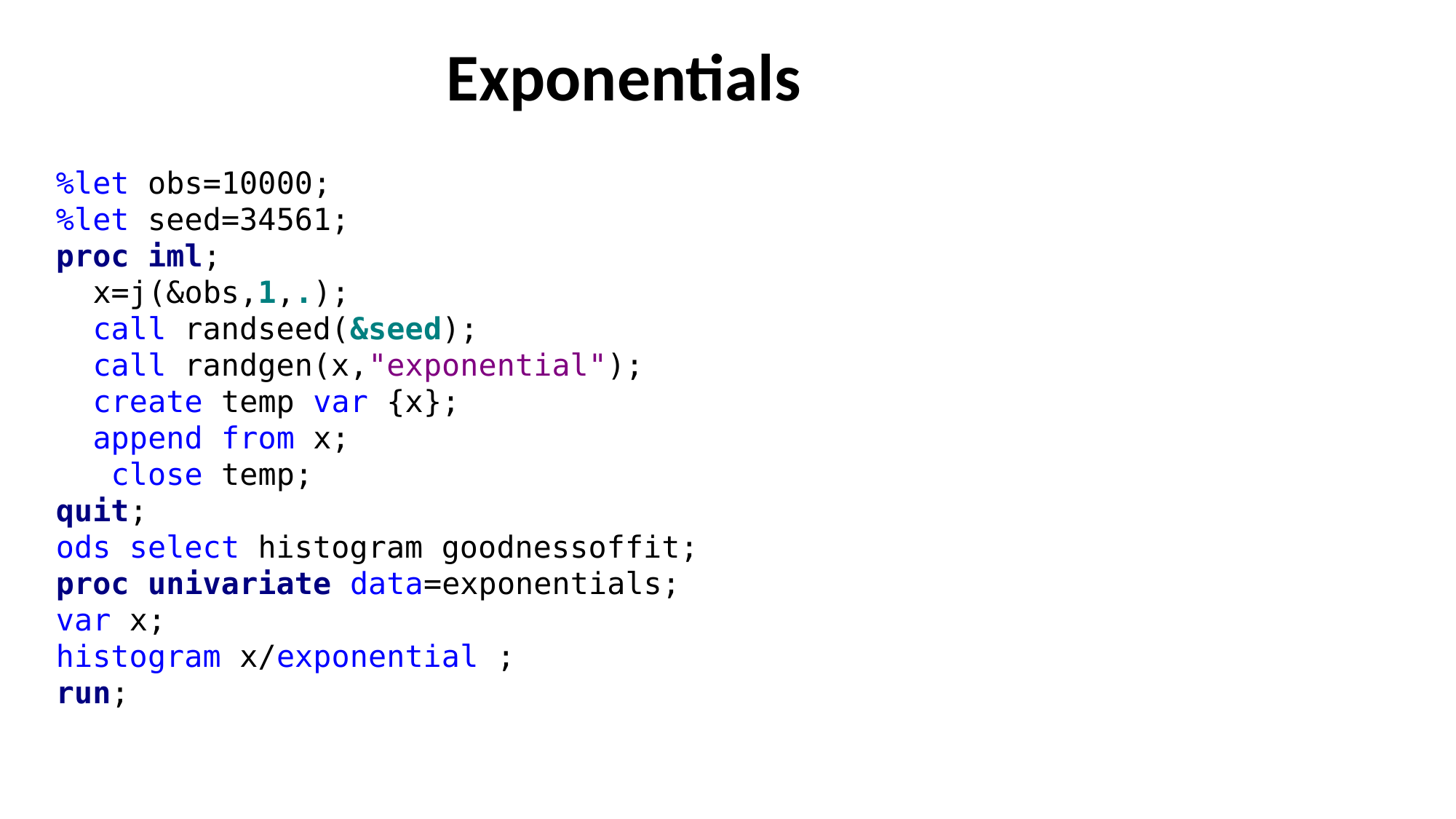

# Exponentials
%let obs=10000;
%let seed=34561;
proc iml;
  x=j(&obs,1,.);
  call randseed(&seed);
  call randgen(x,"exponential");
  create temp var {x};
  append from x;
   close temp;
quit;
ods select histogram goodnessoffit;
proc univariate data=exponentials;
var x;
histogram x/exponential ;
run;